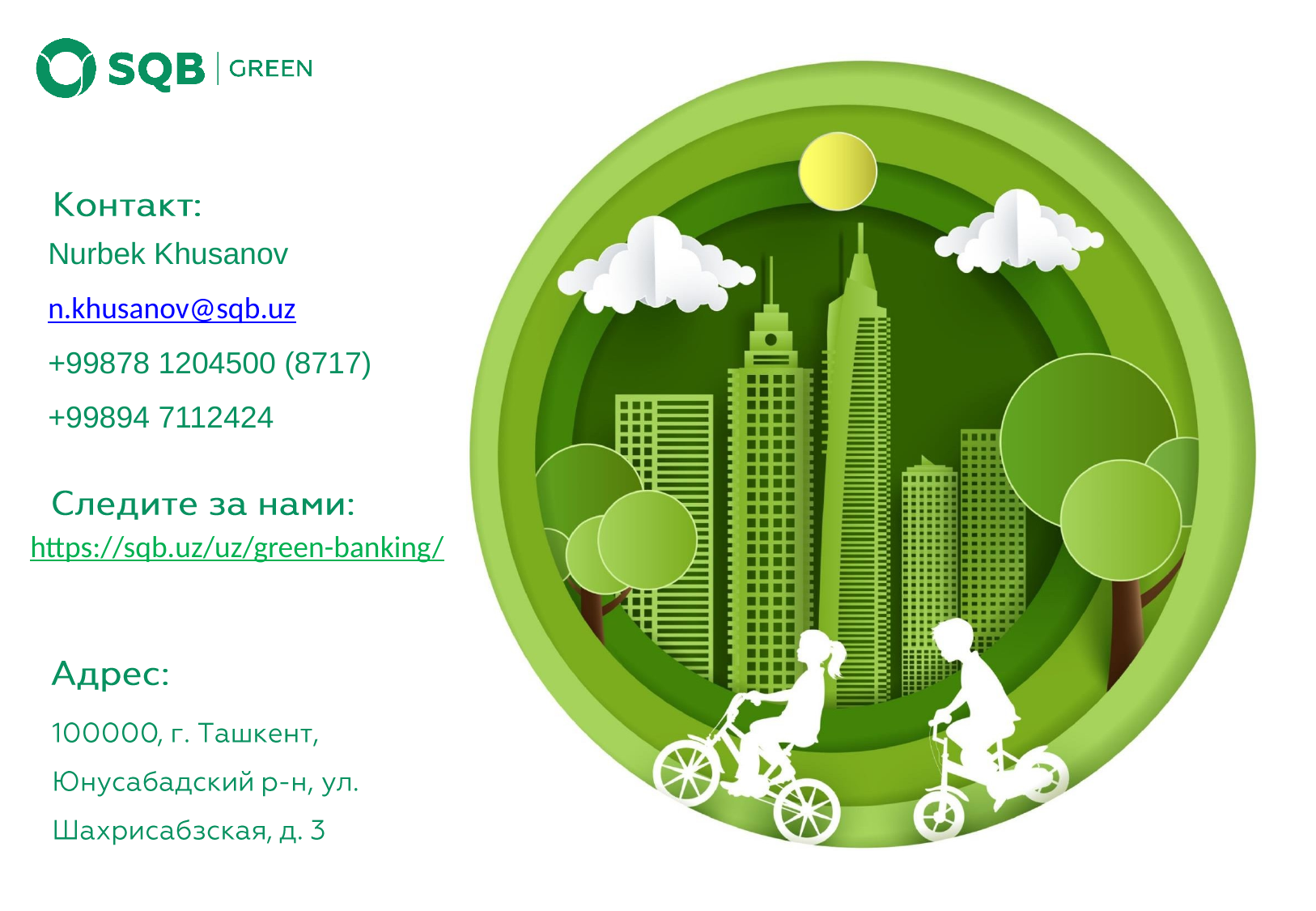

Nurbek Khusanov
n.khusanov@sqb.uz
+99878 1204500 (8717)
+99894 7112424

https://sqb.uz/uz/green-banking/